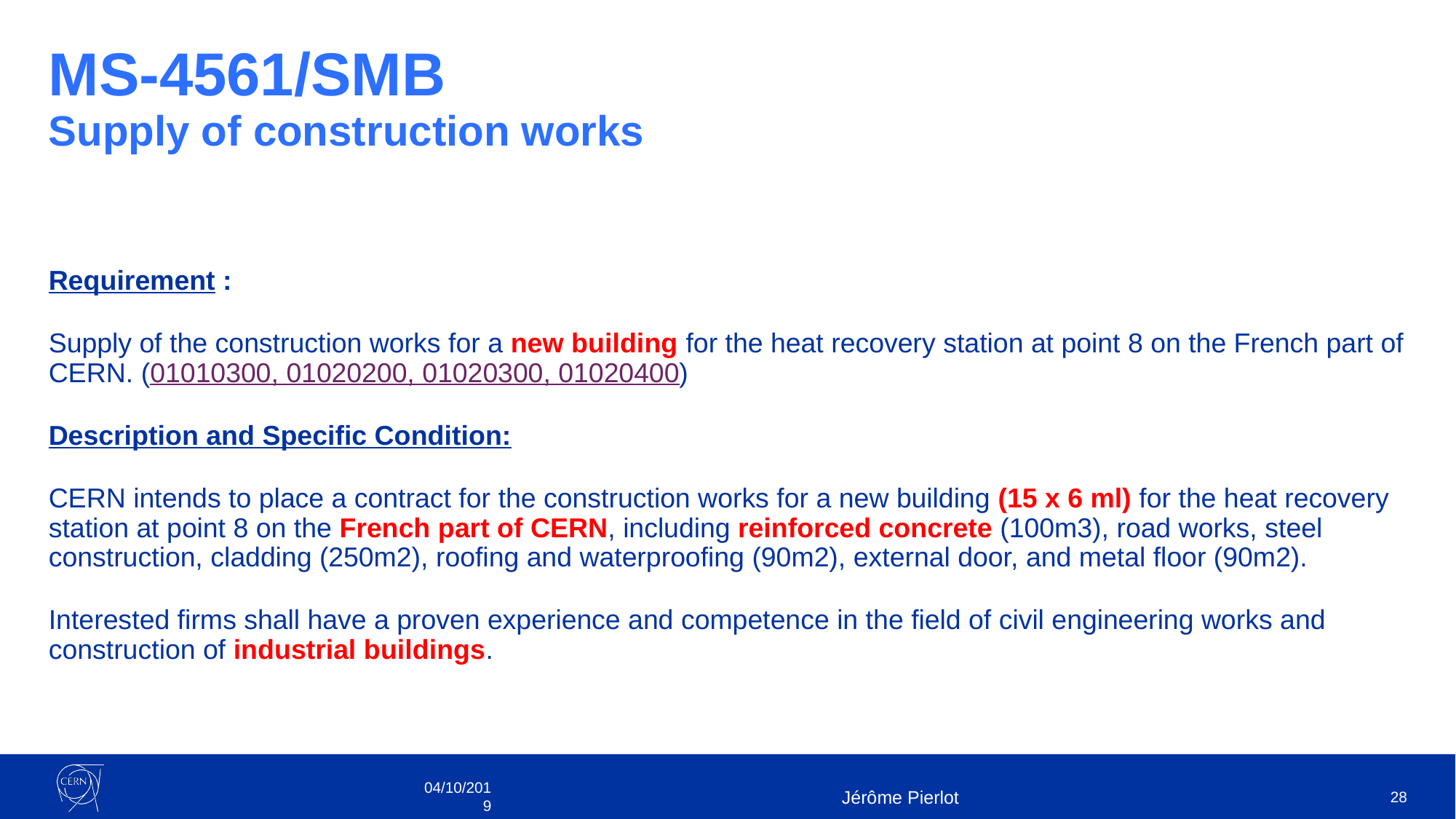

# MS-4561/SMB Supply of construction works
Requirement :
Supply of the construction works for a new building for the heat recovery station at point 8 on the French part of CERN. (01010300, 01020200, 01020300, 01020400)
Description and Specific Condition:
CERN intends to place a contract for the construction works for a new building (15 x 6 ml) for the heat recovery station at point 8 on the French part of CERN, including reinforced concrete (100m3), road works, steel construction, cladding (250m2), roofing and waterproofing (90m2), external door, and metal floor (90m2).
Interested firms shall have a proven experience and competence in the field of civil engineering works and construction of industrial buildings.
04/10/2019
Jérôme Pierlot
28